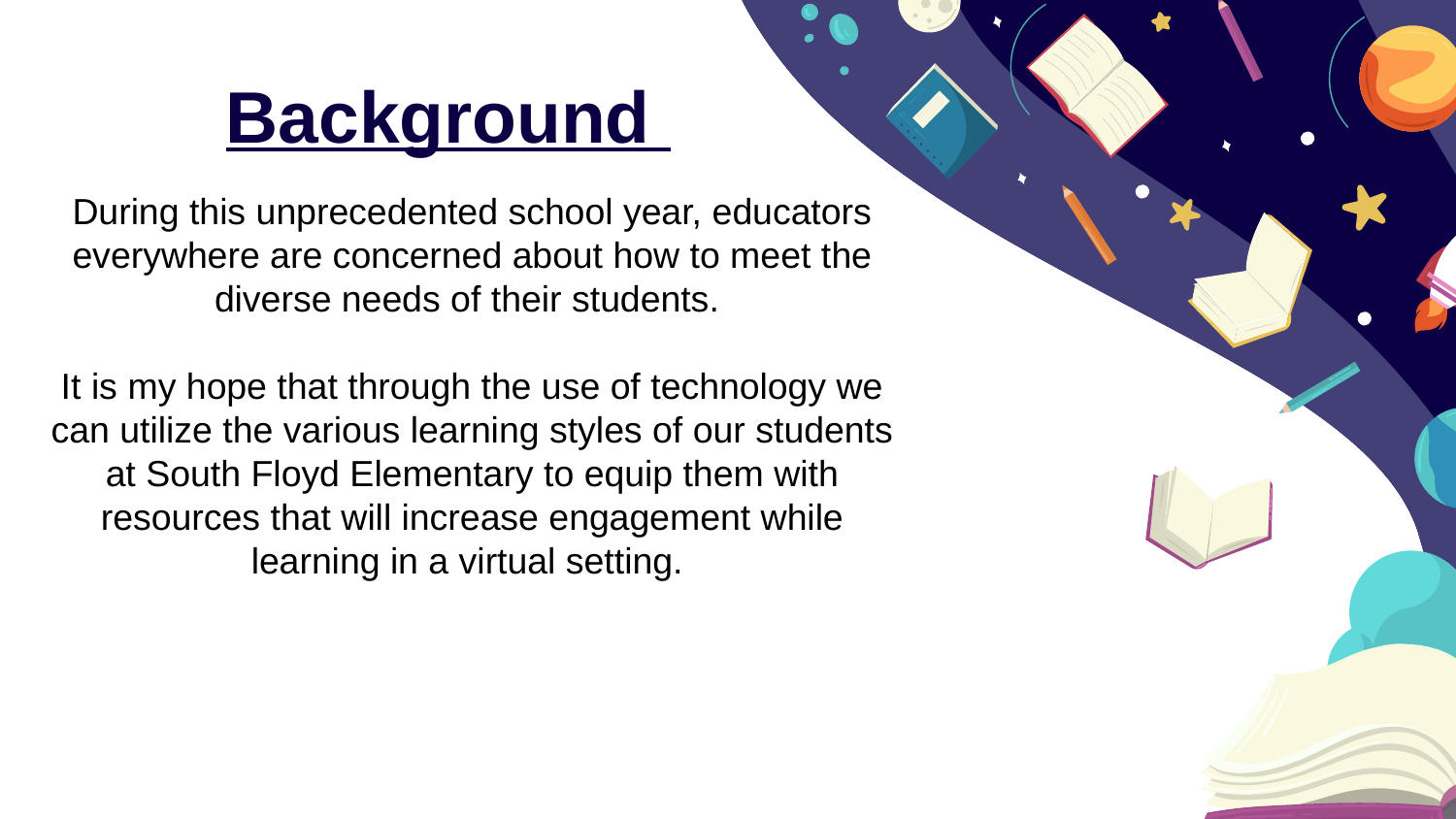

# Background
During this unprecedented school year, educators everywhere are concerned about how to meet the diverse needs of their students.

It is my hope that through the use of technology we can utilize the various learning styles of our students at South Floyd Elementary to equip them with resources that will increase engagement while learning in a virtual setting.